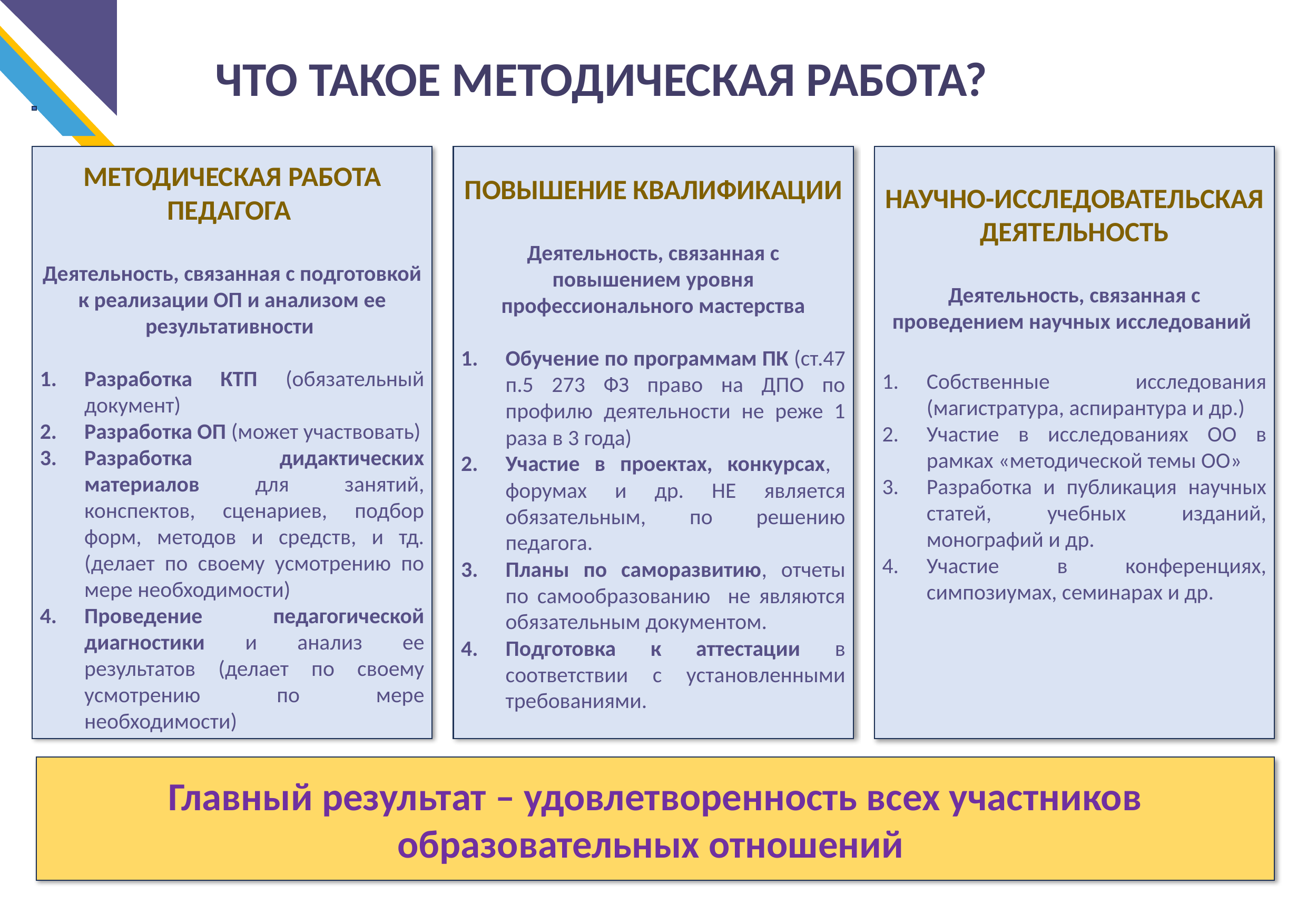

ЧТО ТАКОЕ МЕТОДИЧЕСКАЯ РАБОТА?

ПОВЫШЕНИЕ КВАЛИФИКАЦИИ

Деятельность, связанная с повышением уровня профессионального мастерства

Обучение по программам ПК (ст.47 п.5 273 ФЗ право на ДПО по профилю деятельности не реже 1 раза в 3 года)
Участие в проектах, конкурсах,  форумах и др. НЕ является обязательным, по решению педагога.
Планы по саморазвитию, отчеты по самообразованию  не являются обязательным документом.
Подготовка к аттестации в соответствии с установленными требованиями.

НАУЧНО-ИССЛЕДОВАТЕЛЬСКАЯ ДЕЯТЕЛЬНОСТЬ

Деятельность, связанная с проведением научных исследований

Собственные исследования (магистратура, аспирантура и др.)
Участие в исследованиях ОО в рамках «методической темы ОО»
Разработка и публикация научных статей, учебных изданий, монографий и др.
Участие в конференциях, симпозиумах, семинарах и др.

МЕТОДИЧЕСКАЯ РАБОТА ПЕДАГОГА

Деятельность, связанная с подготовкой к реализации ОП и анализом ее результативности

Разработка КТП (обязательный документ)
Разработка ОП (может участвовать)
Разработка дидактических материалов для занятий, конспектов, сценариев, подбор форм, методов и средств, и тд. (делает по своему усмотрению по мере необходимости)
Проведение педагогической диагностики и анализ ее результатов (делает по своему усмотрению по мере необходимости)

Главный результат – удовлетворенность всех участников образовательных отношений